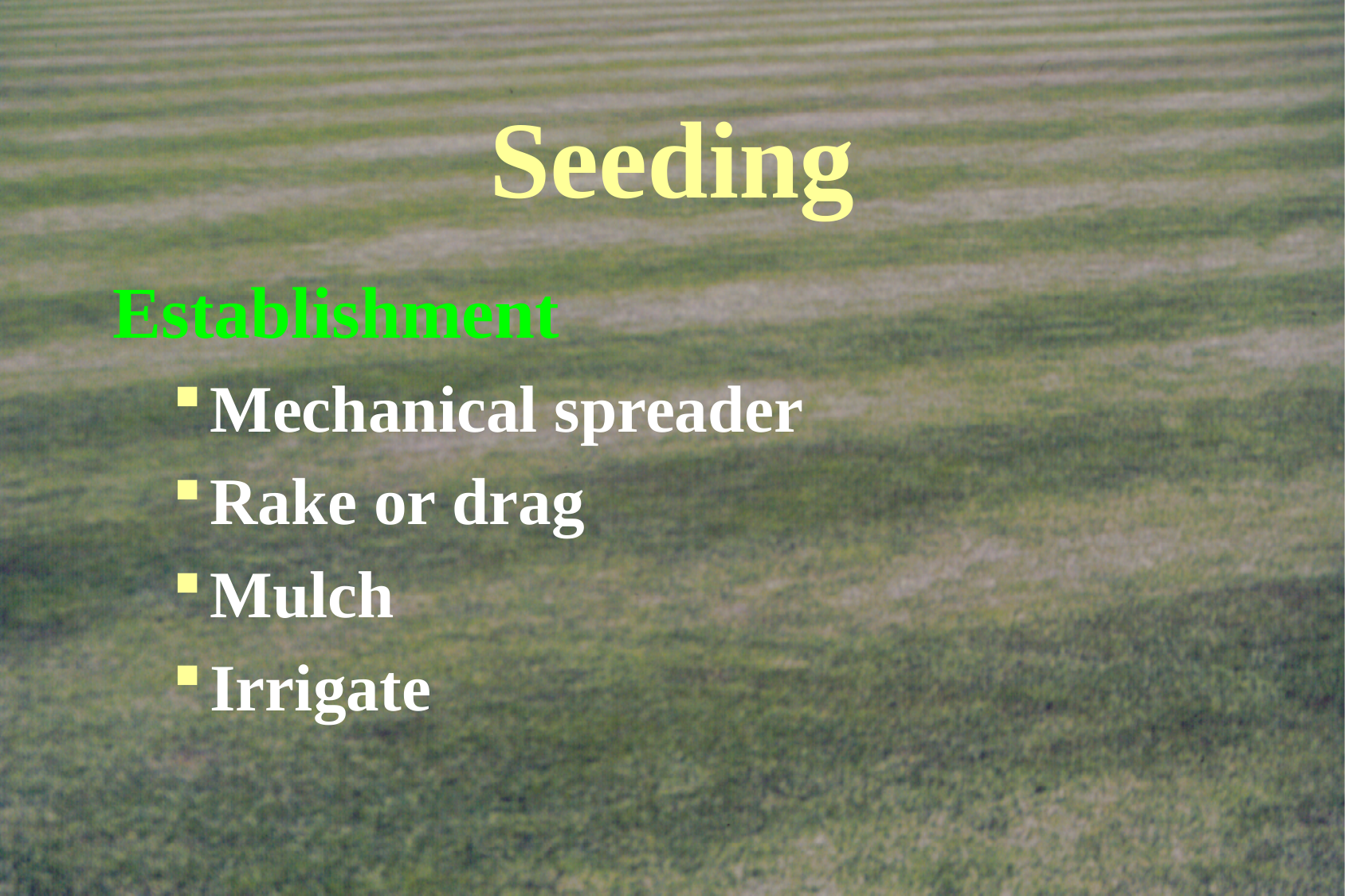

# Seeding
Establishment
Mechanical spreader
Rake or drag
Mulch
Irrigate